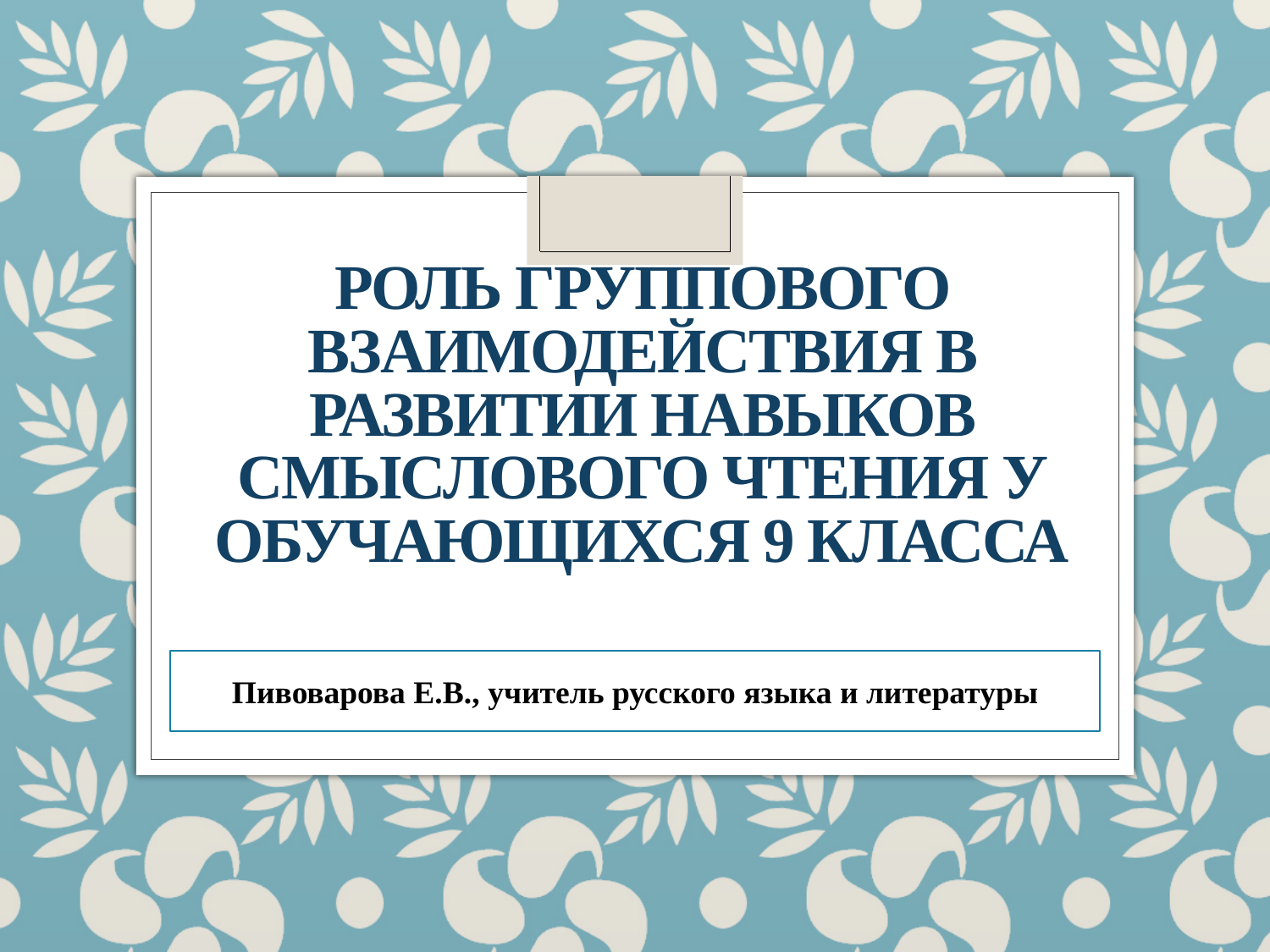

# Роль группового взаимодействия в развитии навыков смыслового чтения у обучающихся 9 класса
Пивоварова Е.В., учитель русского языка и литературы